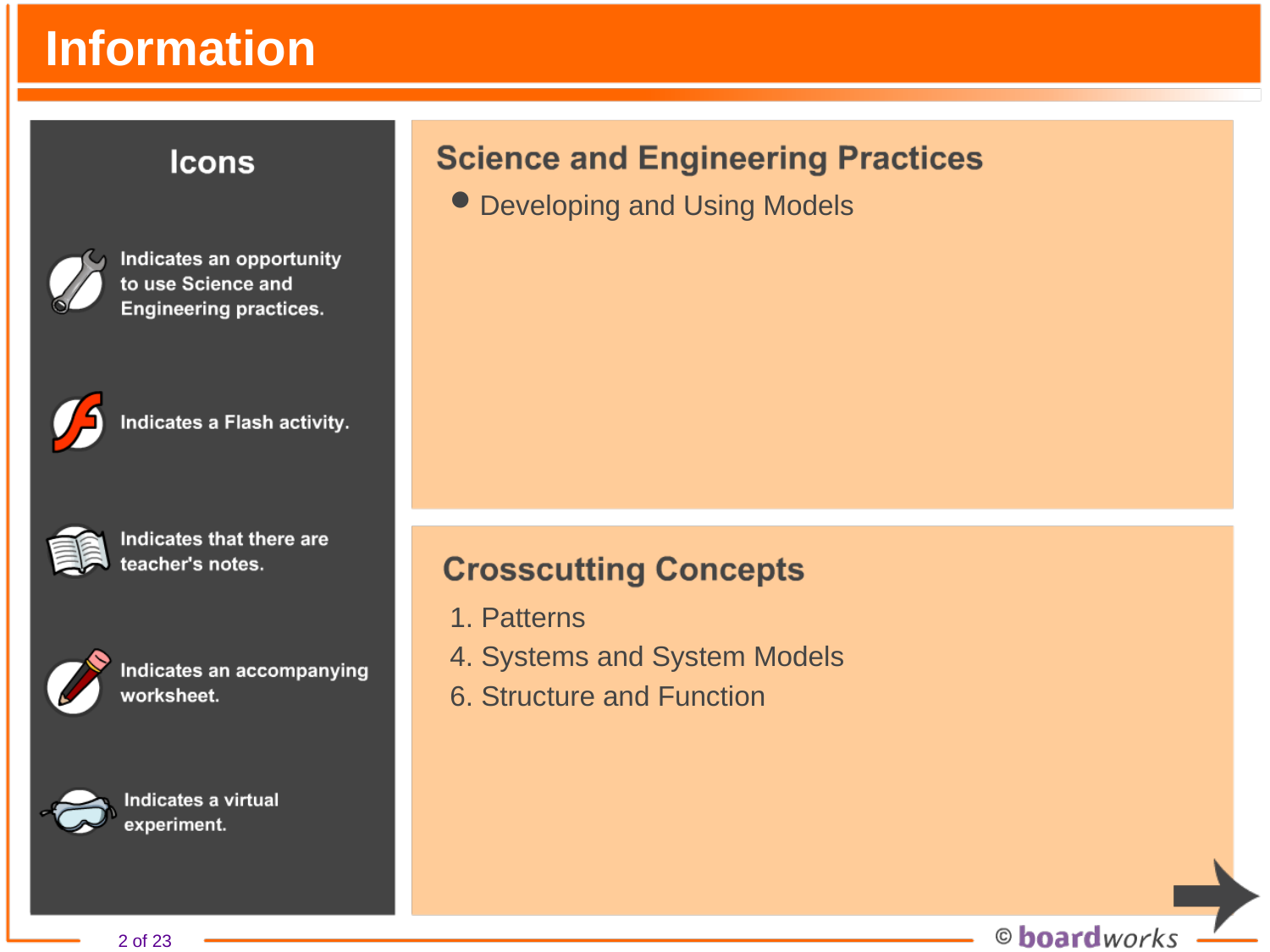

# Information
Developing and Using Models

1. Patterns
4. Systems and System Models
6. Structure and Function